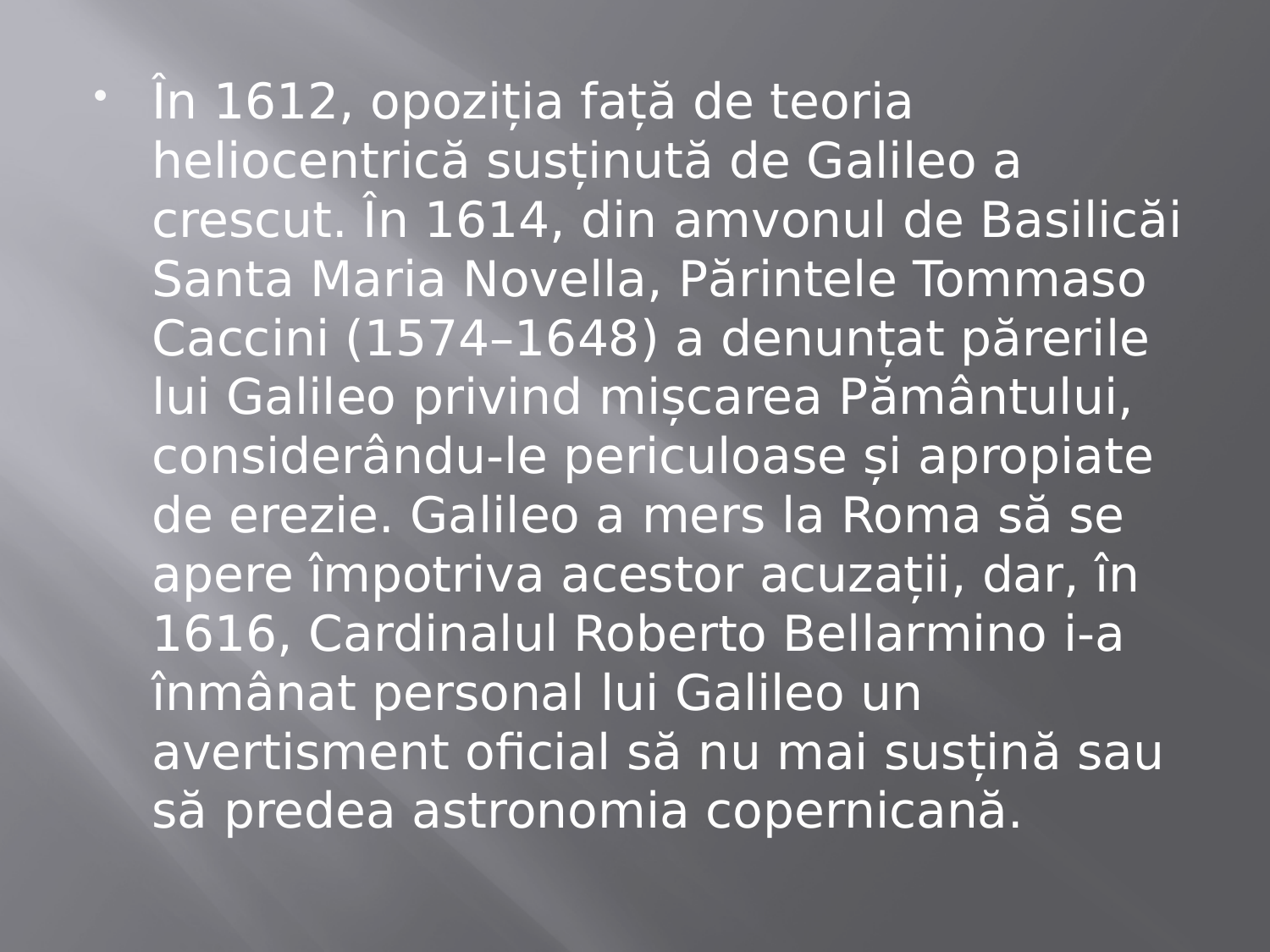

În 1612, opoziția față de teoria heliocentrică susținută de Galileo a crescut. În 1614, din amvonul de Basilicăi Santa Maria Novella, Părintele Tommaso Caccini (1574–1648) a denunțat părerile lui Galileo privind mișcarea Pământului, considerându-le periculoase și apropiate de erezie. Galileo a mers la Roma să se apere împotriva acestor acuzații, dar, în 1616, Cardinalul Roberto Bellarmino i-a înmânat personal lui Galileo un avertisment oficial să nu mai susțină sau să predea astronomia copernicană.